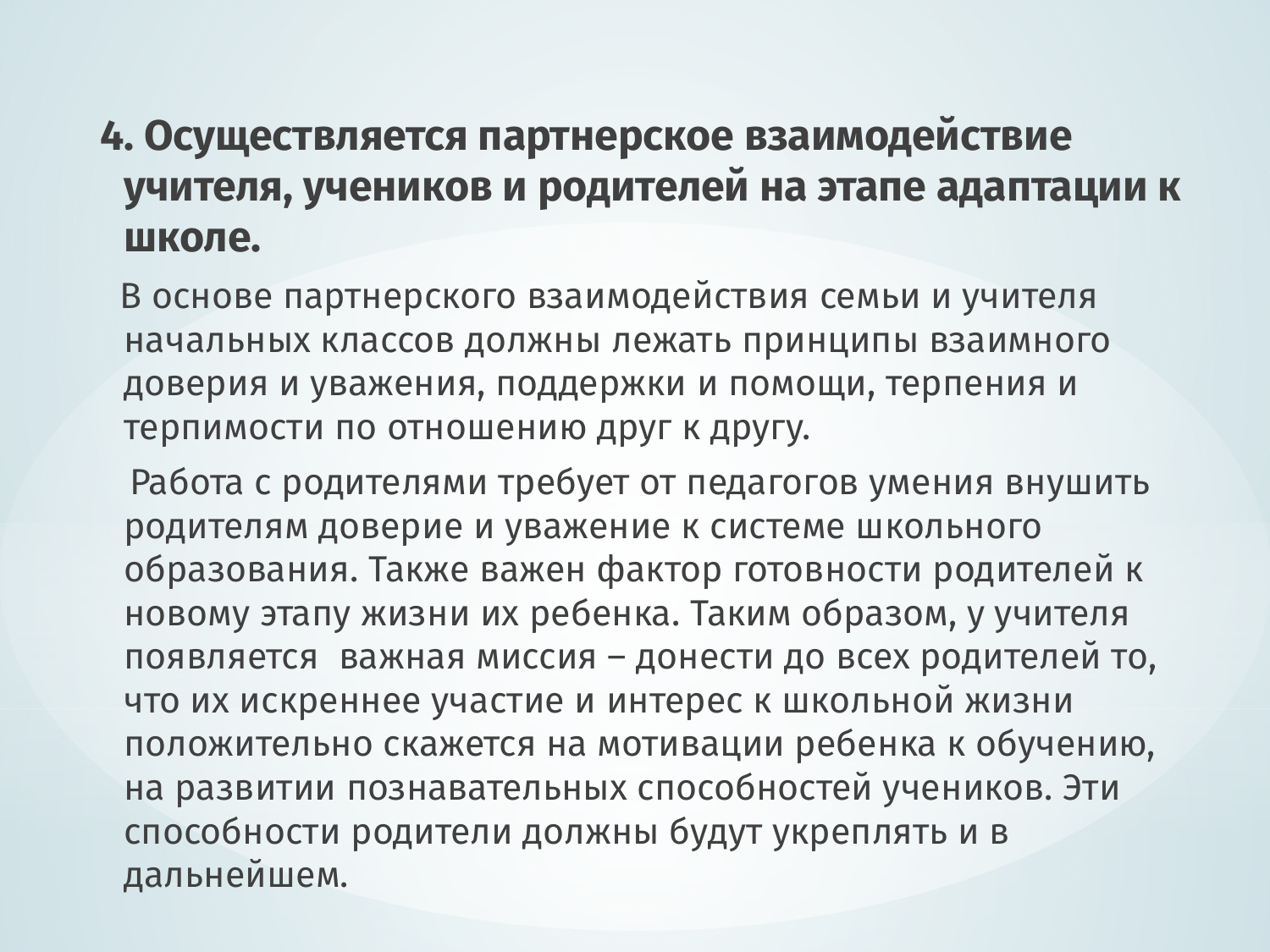

4. Осуществляется партнерское взаимодействие учителя, учеников и родителей на этапе адаптации к школе.
  В основе партнерского взаимодействия семьи и учителя начальных классов должны лежать принципы взаимного доверия и уважения, поддержки и помощи, терпения и терпимости по отношению друг к другу.
   Работа с родителями требует от педагогов умения внушить родителям доверие и уважение к системе школьного образования. Также важен фактор готовности родителей к новому этапу жизни их ребенка. Таким образом, у учителя появляется  важная миссия – донести до всех родителей то, что их искреннее участие и интерес к школьной жизни положительно скажется на мотивации ребенка к обучению, на развитии познавательных способностей учеников. Эти способности родители должны будут укреплять и в дальнейшем.